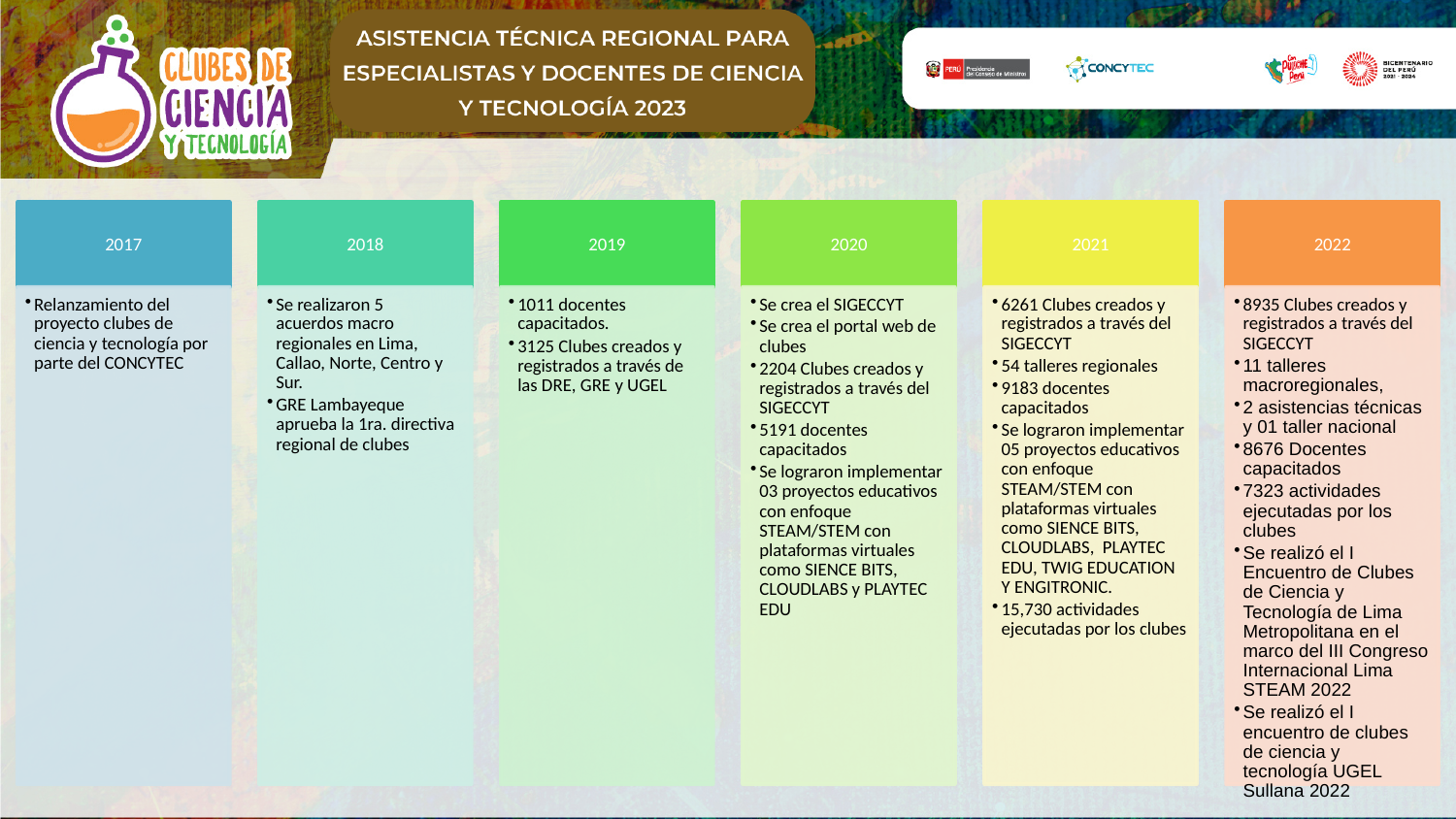

2017
Relanzamiento del proyecto clubes de ciencia y tecnología por parte del CONCYTEC
2018
Se realizaron 5     acuerdos macro regionales en Lima, Callao, Norte, Centro y Sur.
GRE Lambayeque  aprueba la 1ra. directiva regional de clubes
2019
1011 docentes capacitados.
3125 Clubes creados y registrados a través de las DRE, GRE y UGEL
2020
Se crea el SIGECCYT
Se crea el portal web de clubes
2204 Clubes creados y registrados a través del SIGECCYT
5191 docentes capacitados
Se lograron implementar 03 proyectos educativos con enfoque STEAM/STEM con plataformas virtuales como SIENCE BITS, CLOUDLABS y PLAYTEC EDU
2021
6261 Clubes creados y registrados a través del SIGECCYT
54 talleres regionales
9183 docentes capacitados
Se lograron implementar 05 proyectos educativos con enfoque STEAM/STEM con plataformas virtuales como SIENCE BITS, CLOUDLABS,  PLAYTEC EDU, TWIG EDUCATION Y ENGITRONIC.
15,730 actividades ejecutadas por los clubes
2022
8935 Clubes creados y registrados a través del SIGECCYT
11 talleres macroregionales,
2 asistencias técnicas  y 01 taller nacional
8676 Docentes capacitados
7323 actividades ejecutadas por los clubes
Se realizó el I Encuentro de Clubes de Ciencia y Tecnología de Lima Metropolitana en el marco del III Congreso Internacional Lima STEAM 2022
Se realizó el I encuentro de clubes de ciencia y tecnología UGEL Sullana 2022